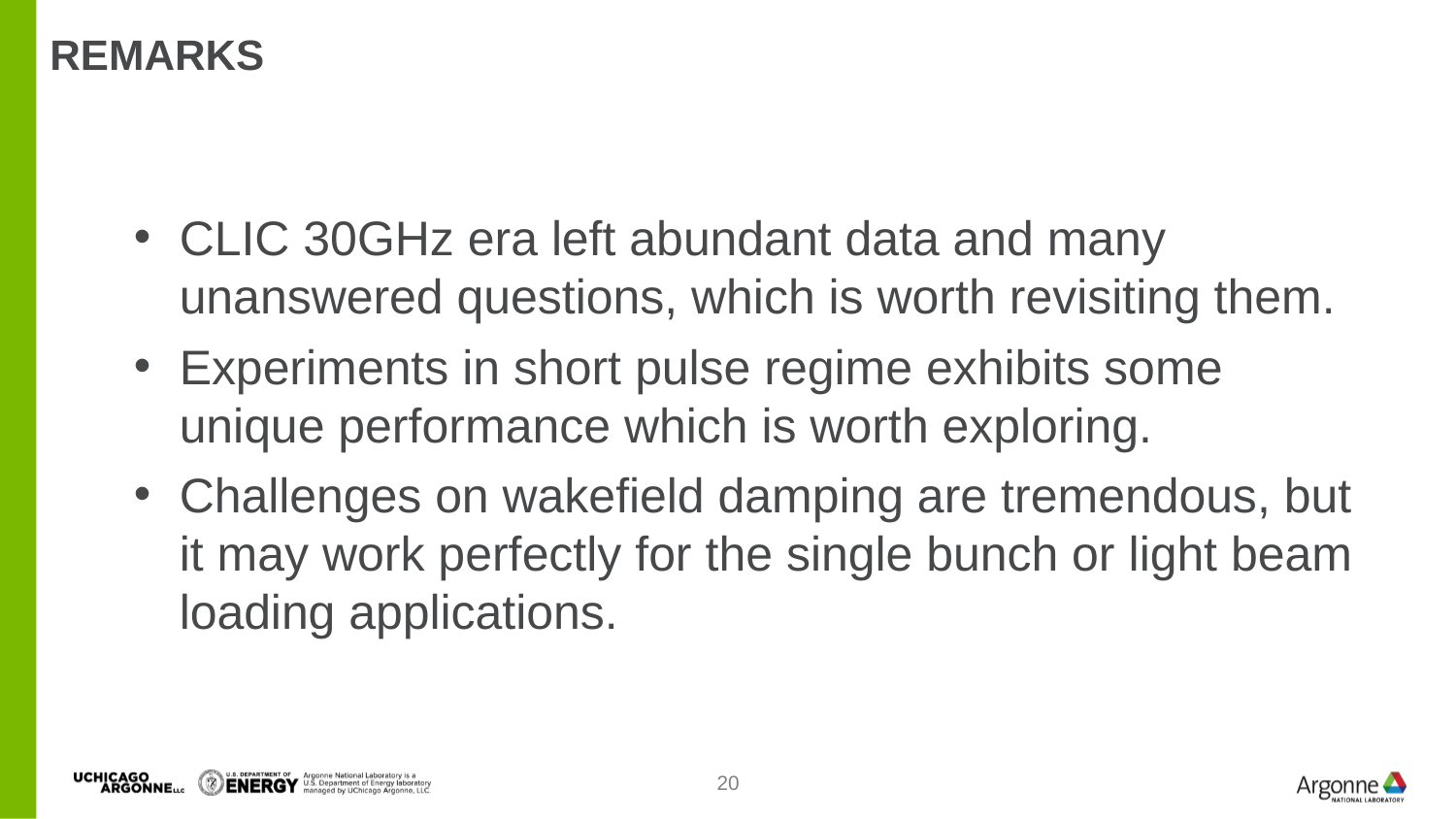

# Remarks
CLIC 30GHz era left abundant data and many unanswered questions, which is worth revisiting them.
Experiments in short pulse regime exhibits some unique performance which is worth exploring.
Challenges on wakefield damping are tremendous, but it may work perfectly for the single bunch or light beam loading applications.
20